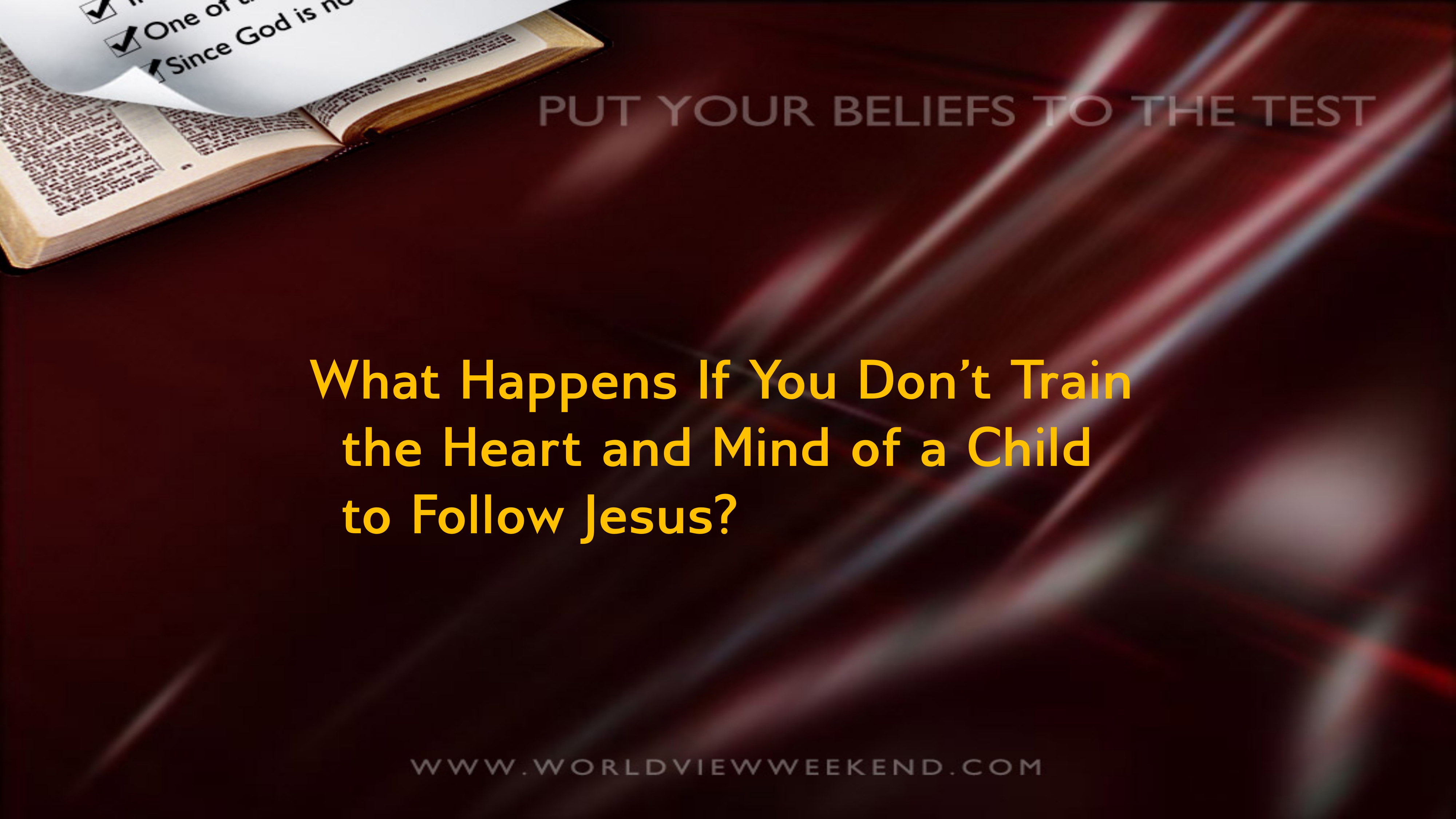

What Happens If You Don’t Train the Heart and Mind of a Child to Follow Jesus?